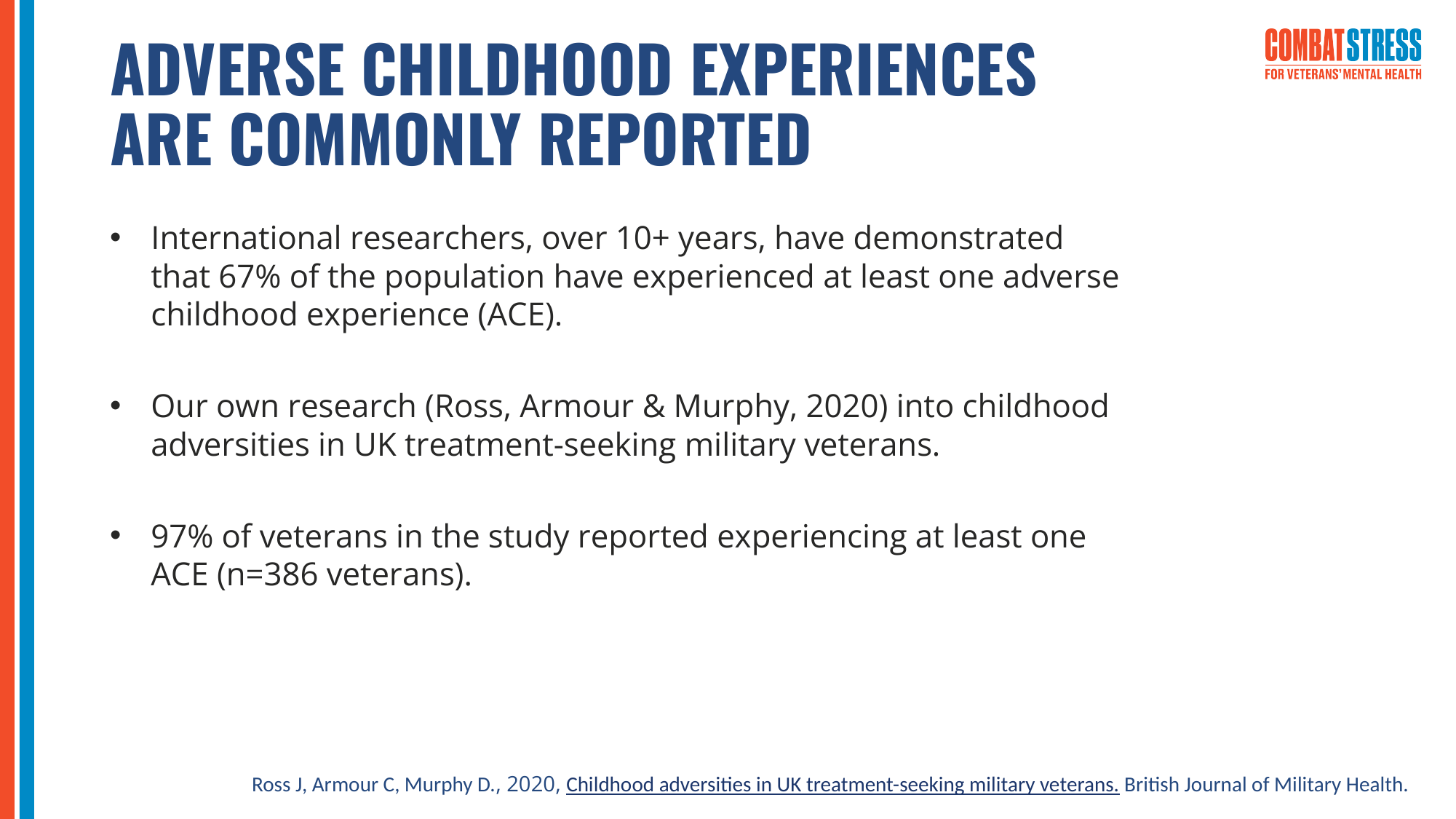

ADVERSE CHILDHOOD EXPERIENCES
ARE COMMONLY REPORTED

International researchers, over 10+ years, have demonstrated that 67% of the population have experienced at least one adverse childhood experience (ACE).
Our own research (Ross, Armour & Murphy, 2020) into childhood adversities in UK treatment-seeking military veterans.
97% of veterans in the study reported experiencing at least one ACE (n=386 veterans).
Ross J, Armour C, Murphy D., 2020, Childhood adversities in UK treatment-seeking military veterans. British Journal of Military Health.